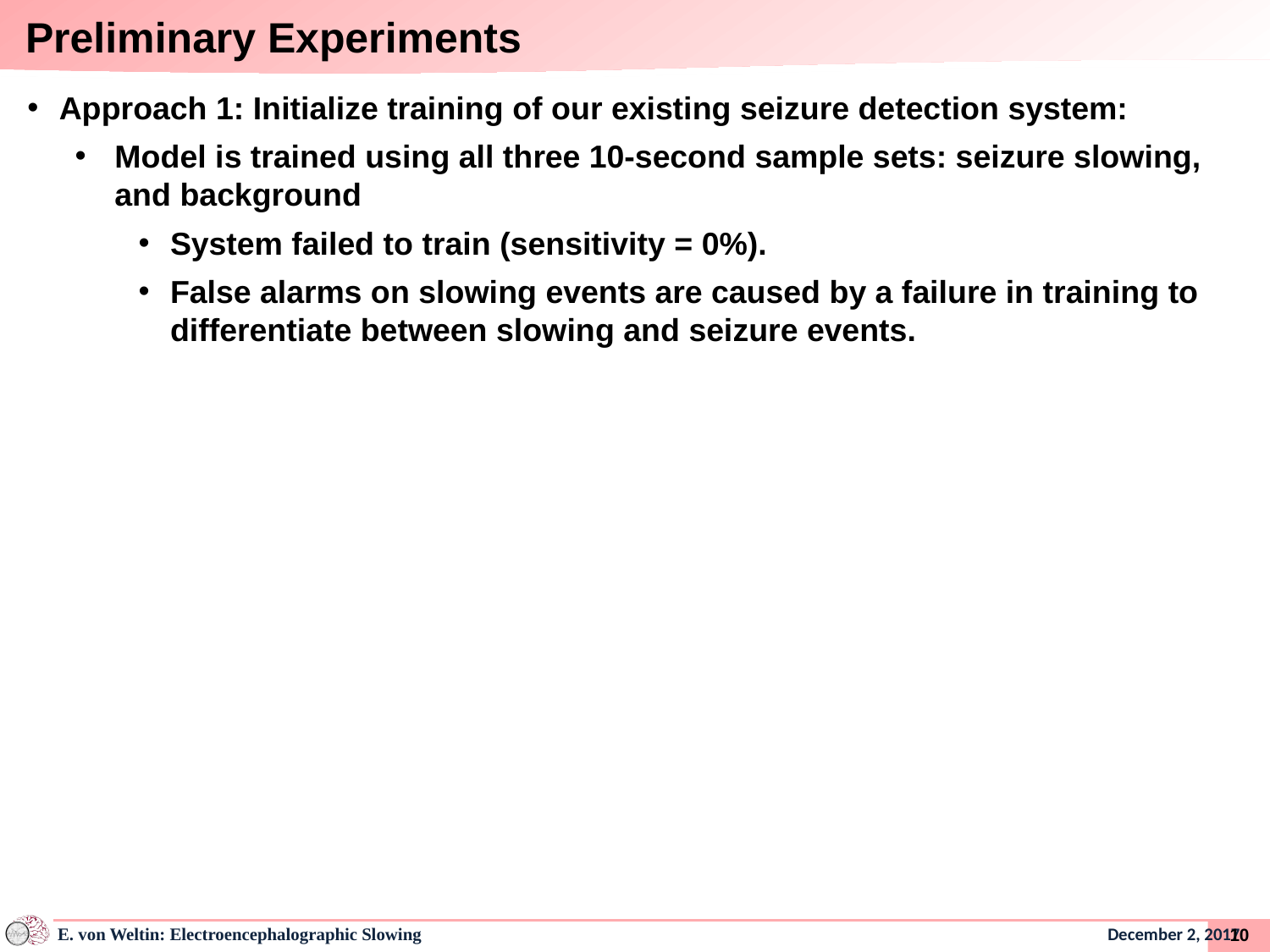

# Preliminary Experiments
Approach 1: Initialize training of our existing seizure detection system:
Model is trained using all three 10-second sample sets: seizure slowing, and background
System failed to train (sensitivity = 0%).
False alarms on slowing events are caused by a failure in training to differentiate between slowing and seizure events.